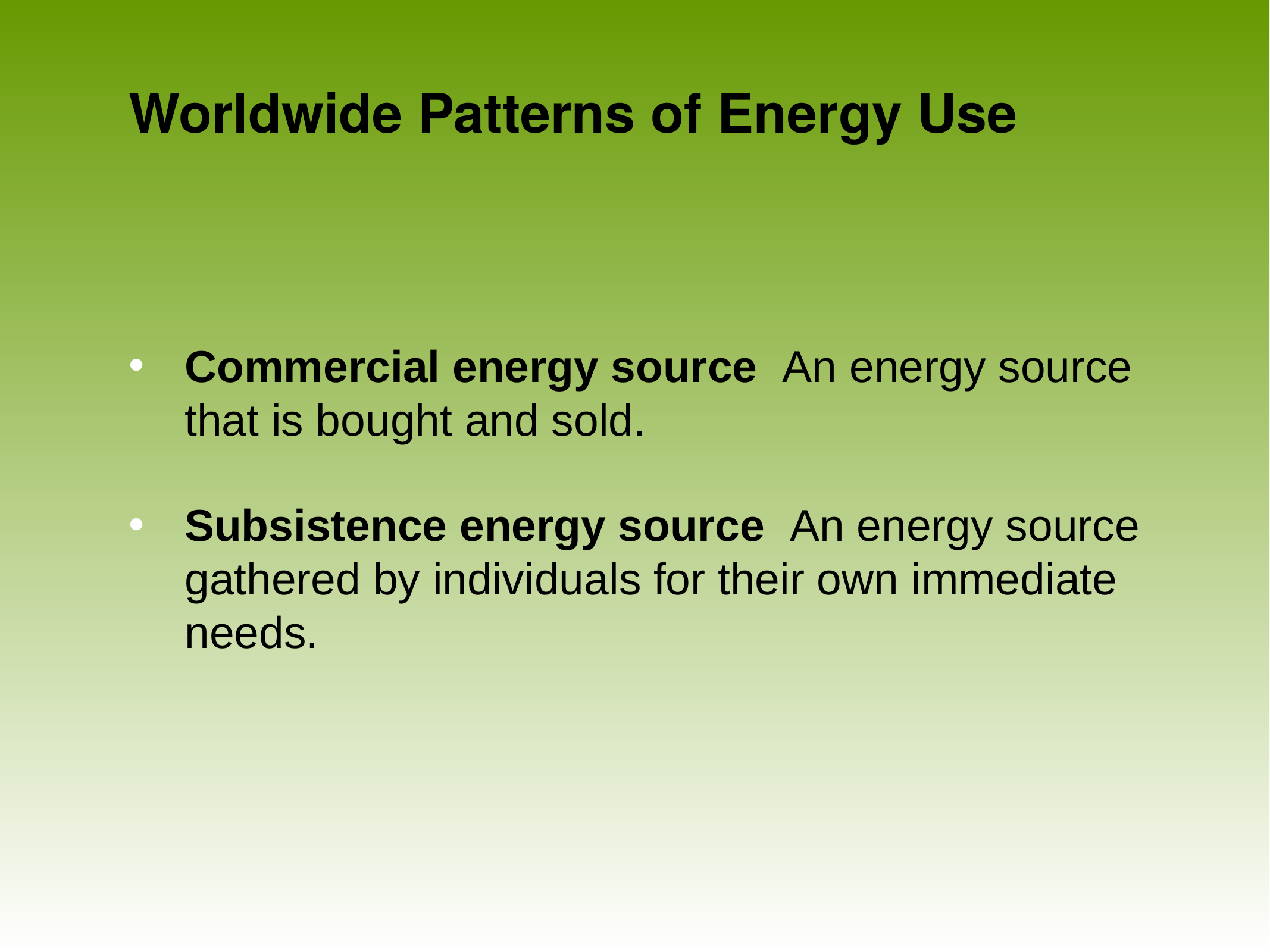

# Worldwide Patterns of Energy Use
Commercial energy source  An energy source that is bought and sold.
Subsistence energy source  An energy source gathered by individuals for their own immediate needs.